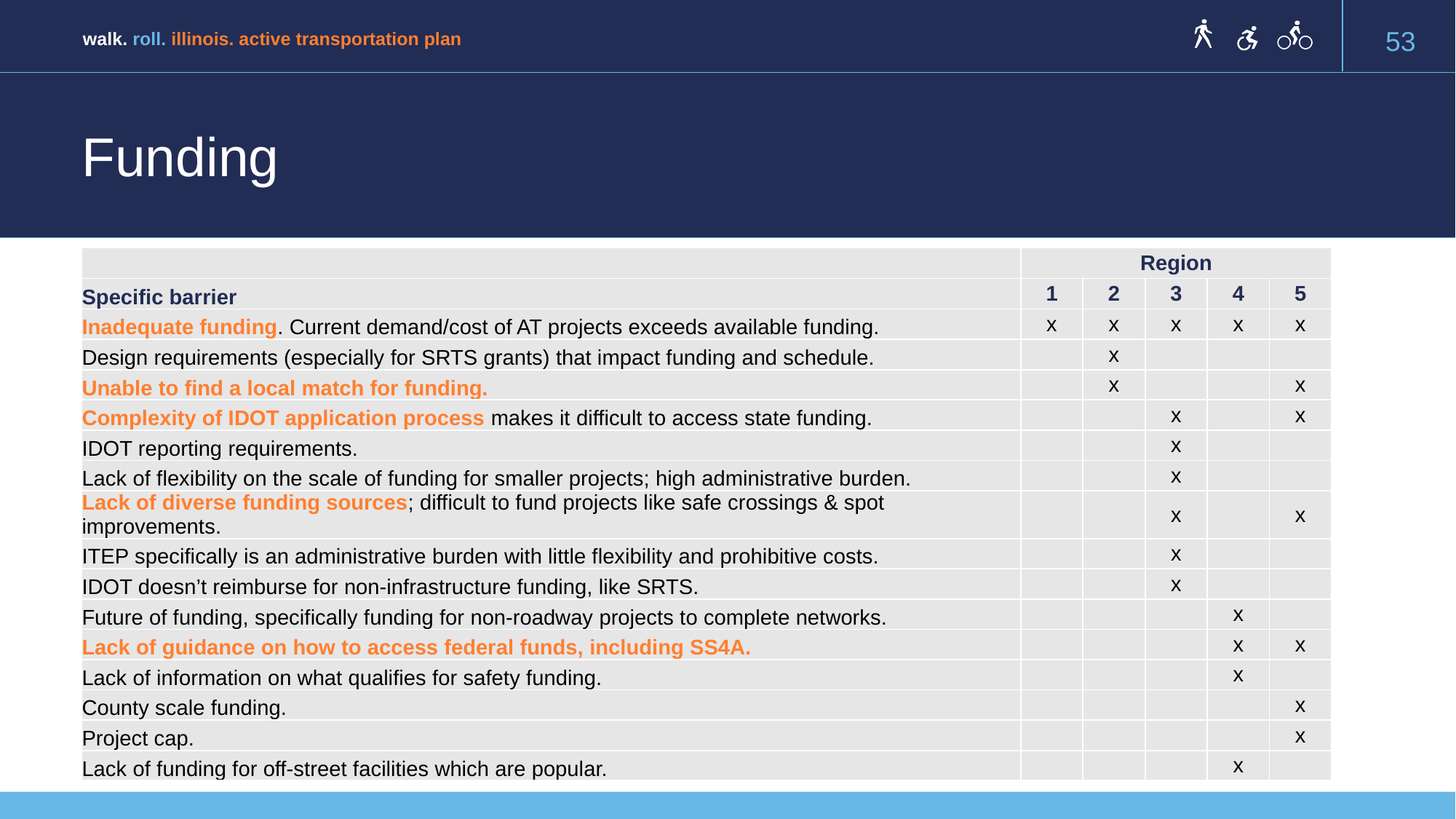

# Funding
|  | Region |  |  |  |  |
| --- | --- | --- | --- | --- | --- |
| Specific barrier | 1 | 2 | 3 | 4 | 5 |
| Inadequate funding. Current demand/cost of AT projects exceeds available funding. | x | x | x | x | x |
| Design requirements (especially for SRTS grants) that impact funding and schedule. |  | x |  |  |  |
| Unable to find a local match for funding. |  | x |  |  | x |
| Complexity of IDOT application process makes it difficult to access state funding. |  |  | x |  | x |
| IDOT reporting requirements. |  |  | x |  |  |
| Lack of flexibility on the scale of funding for smaller projects; high administrative burden. |  |  | x |  |  |
| Lack of diverse funding sources; difficult to fund projects like safe crossings & spot improvements. |  |  | x |  | x |
| ITEP specifically is an administrative burden with little flexibility and prohibitive costs. |  |  | x |  |  |
| IDOT doesn’t reimburse for non-infrastructure funding, like SRTS. |  |  | x |  |  |
| Future of funding, specifically funding for non-roadway projects to complete networks. |  |  |  | x |  |
| Lack of guidance on how to access federal funds, including SS4A. |  |  |  | x | x |
| Lack of information on what qualifies for safety funding. |  |  |  | x |  |
| County scale funding. |  |  |  |  | x |
| Project cap. |  |  |  |  | x |
| Lack of funding for off-street facilities which are popular. |  |  |  | x |  |